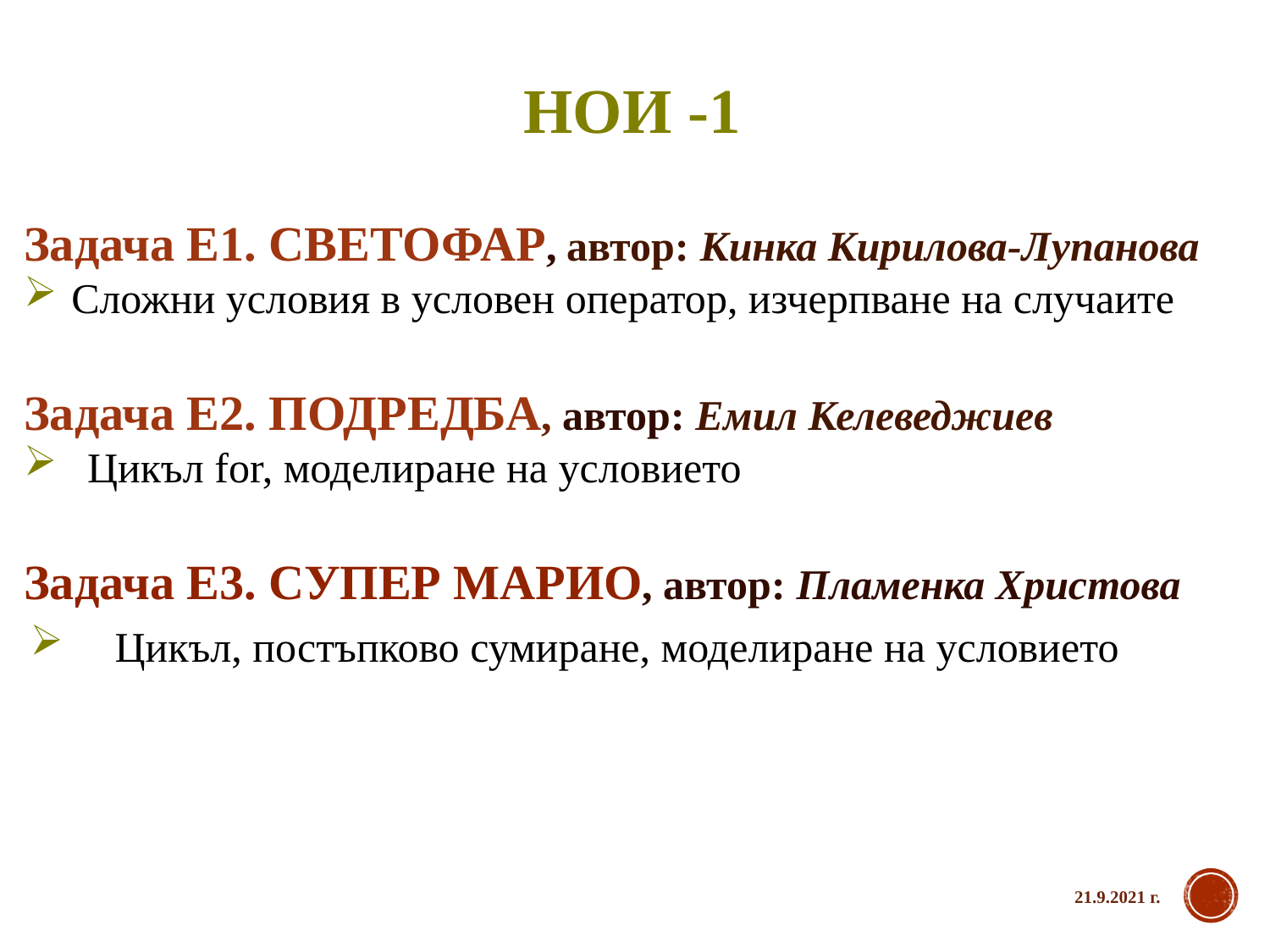

# НОИ -1
Задача Е1. СВЕТОФАР, автор: Кинка Кирилова-Лупанова
Сложни условия в условен оператор, изчерпване на случаите

Задача Е2. ПОДРЕДБА, автор: Емил Келеведжиев
Цикъл for, моделиране на условието

Задача Е3. СУПЕР МАРИО, автор: Пламенка Христова
  Цикъл, постъпково сумиране, моделиране на условието

21.9.2021 г.